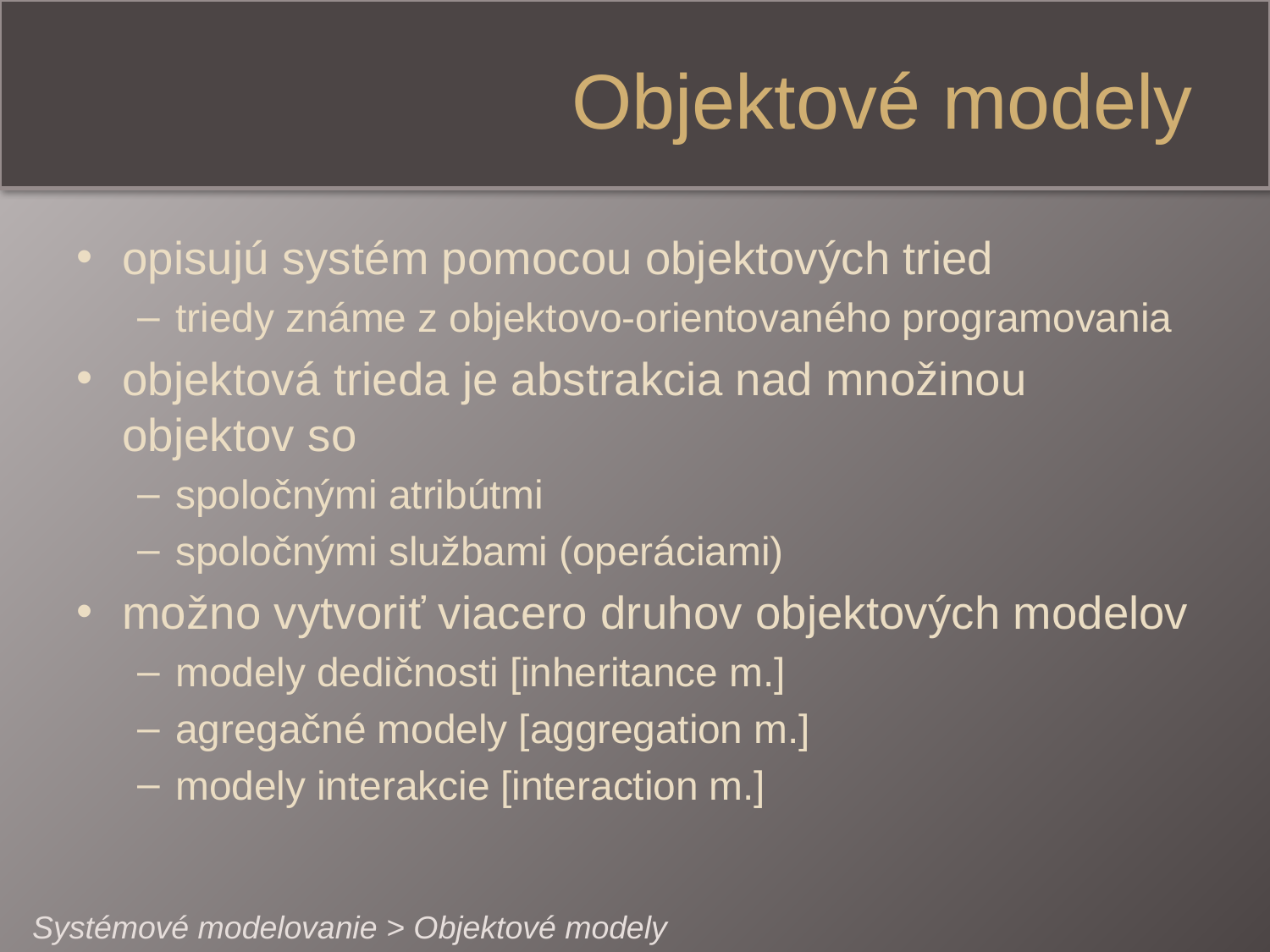

# Objektové modely
opisujú systém pomocou objektových tried
triedy známe z objektovo-orientovaného programovania
objektová trieda je abstrakcia nad množinou objektov so
spoločnými atribútmi
spoločnými službami (operáciami)
možno vytvoriť viacero druhov objektových modelov
modely dedičnosti [inheritance m.]
agregačné modely [aggregation m.]
modely interakcie [interaction m.]
Systémové modelovanie > Objektové modely